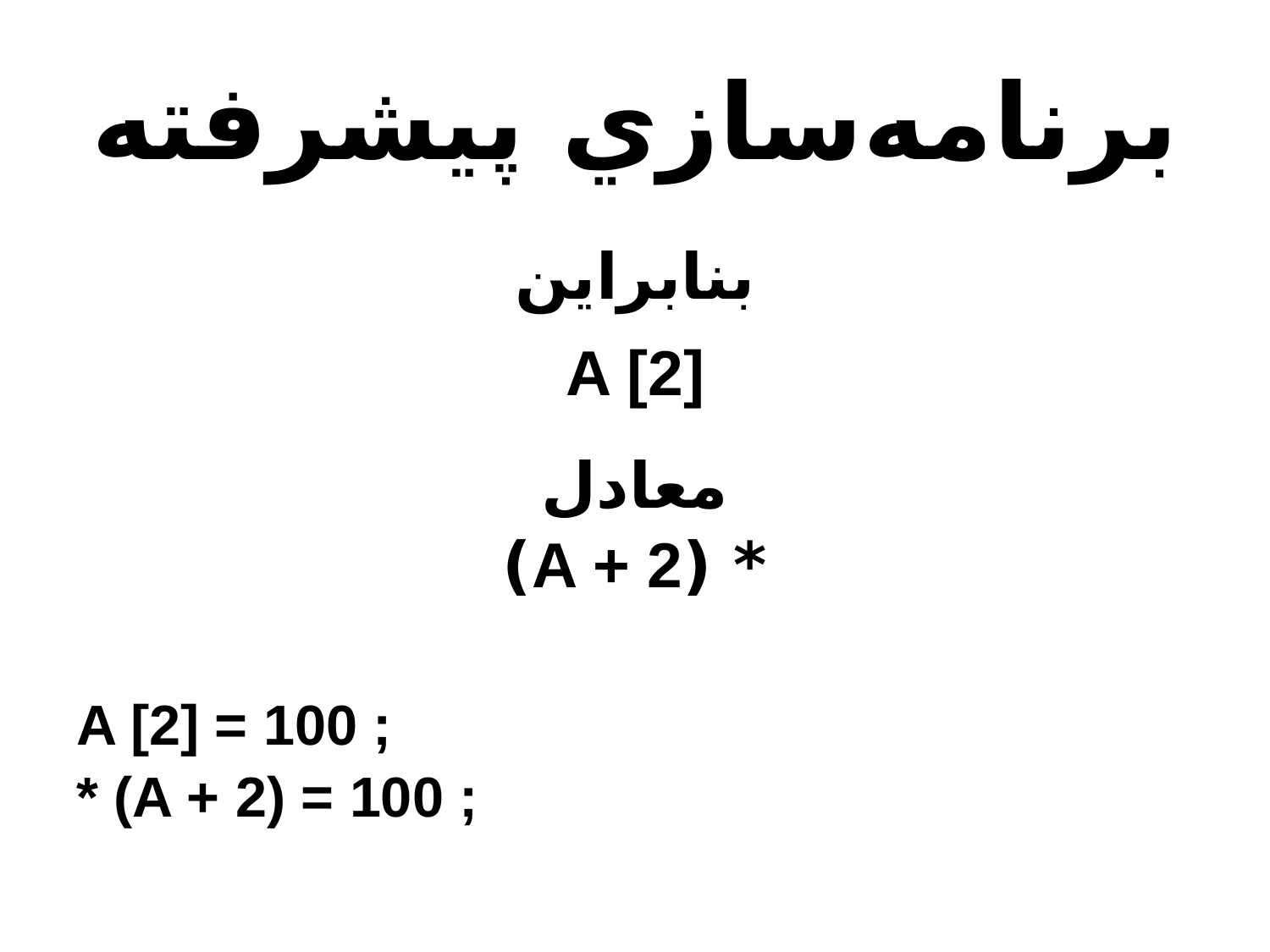

# برنامه‌سازي پيشرفته
بنابراين
A [2]
معادل
* (A + 2)

A [2] = 100 ;
* (A + 2) = 100 ;